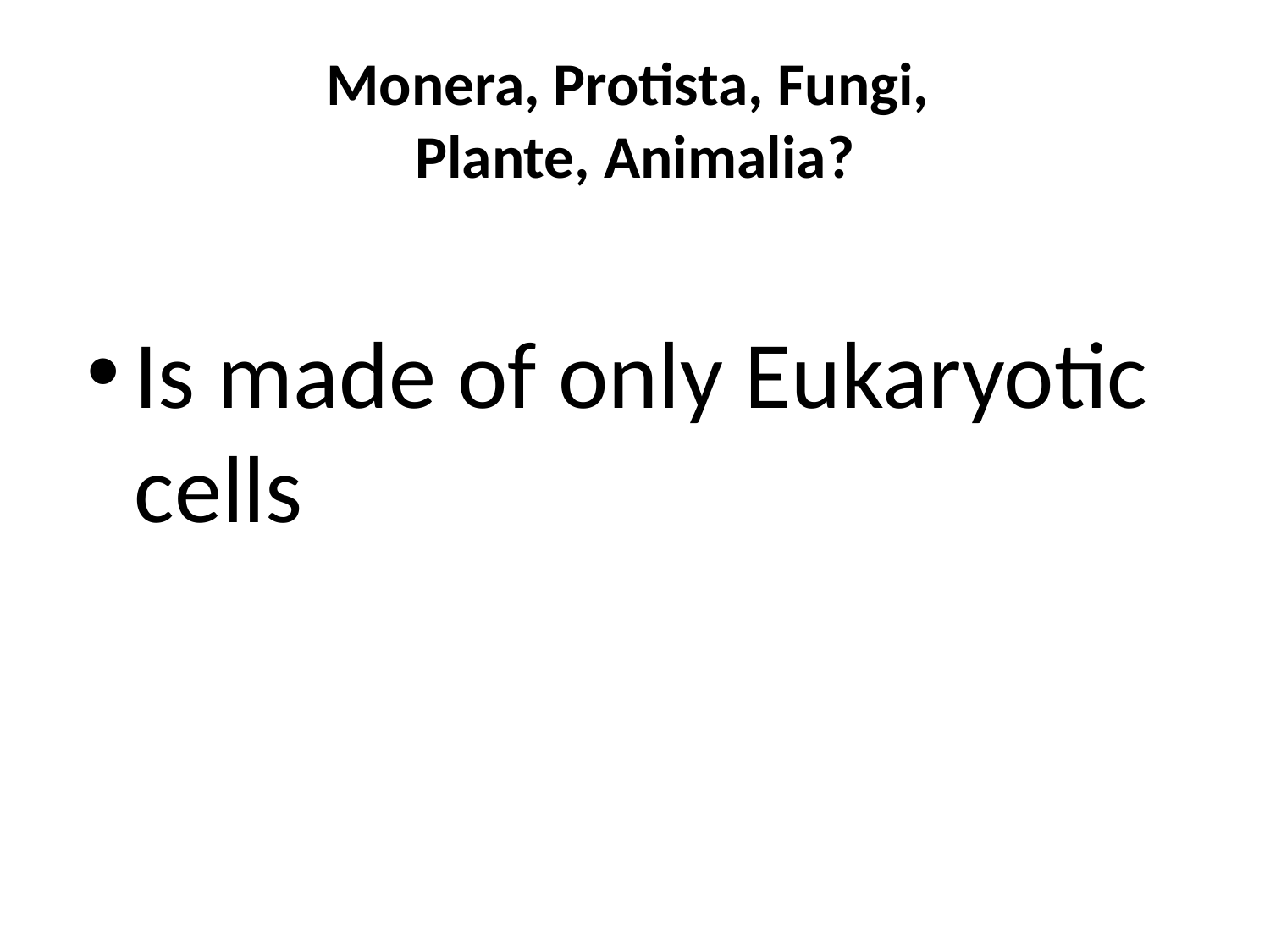

# Monera, Protista, Fungi, Plante, Animalia?
Is made of only Eukaryotic cells